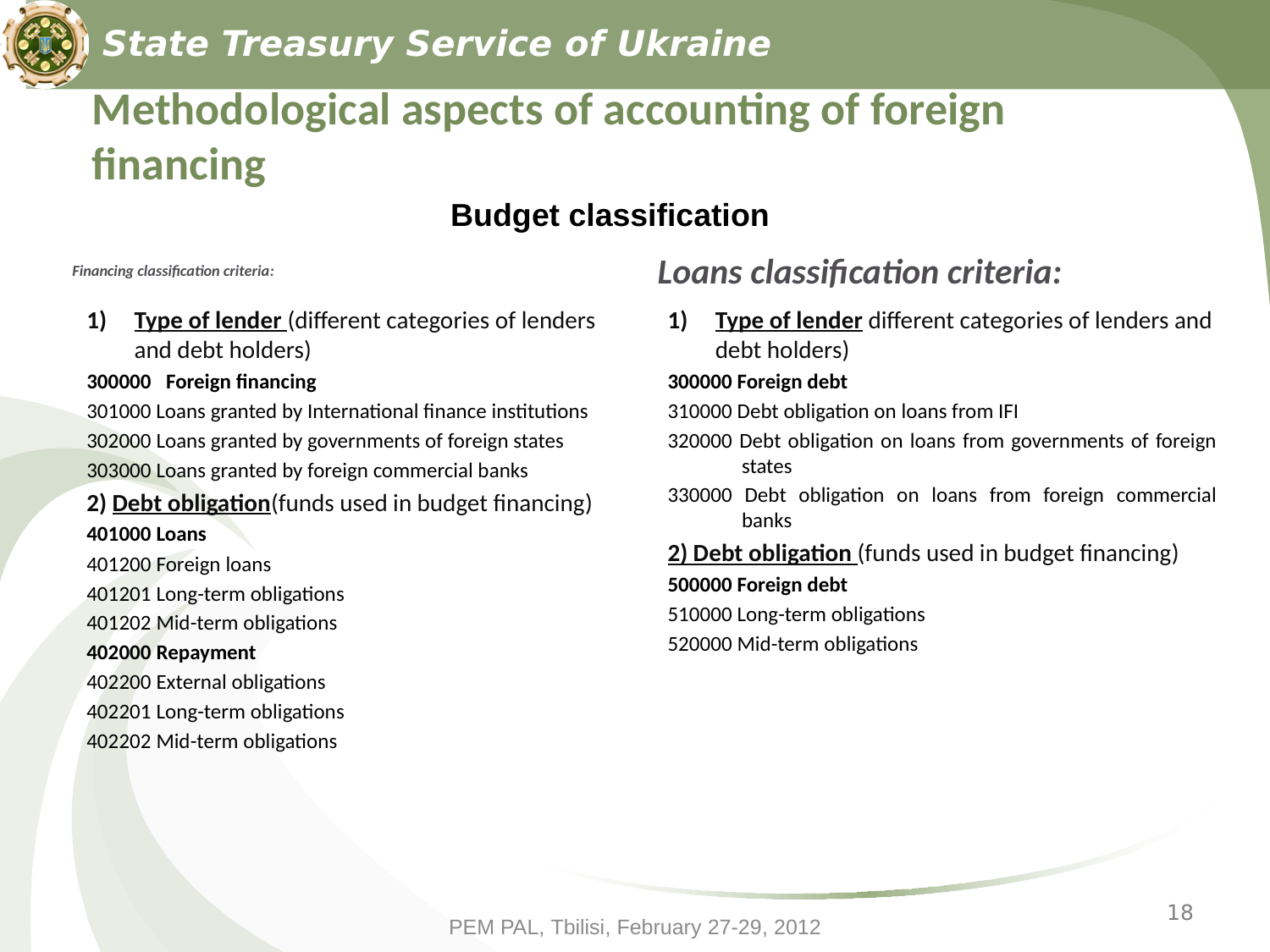

State Treasury Service of Ukraine

# Methodological aspects of accounting of foreign financing

Budget classification
Loans classification criteria:

Financing classification criteria:

Type of lender (different categories of lenders and debt holders)
300000   Foreign financing
301000 Loans granted by International finance institutions
302000 Loans granted by governments of foreign states
303000 Loans granted by foreign commercial banks
2) Debt obligation(funds used in budget financing)
401000 Loans
401200 Foreign loans
401201 Long-term obligations
401202 Mid-term obligations
402000 Repayment
402200 External obligations
402201 Long-term obligations
402202 Mid-term obligations
Type of lender different categories of lenders and debt holders)
300000 Foreign debt
310000 Debt obligation on loans from IFI
320000 Debt obligation on loans from governments of foreign states
330000 Debt obligation on loans from foreign commercial banks
2) Debt obligation (funds used in budget financing)
500000 Foreign debt
510000 Long-term obligations
520000 Mid-term obligations
18
PEM PAL, Tbilisi, February 27-29, 2012